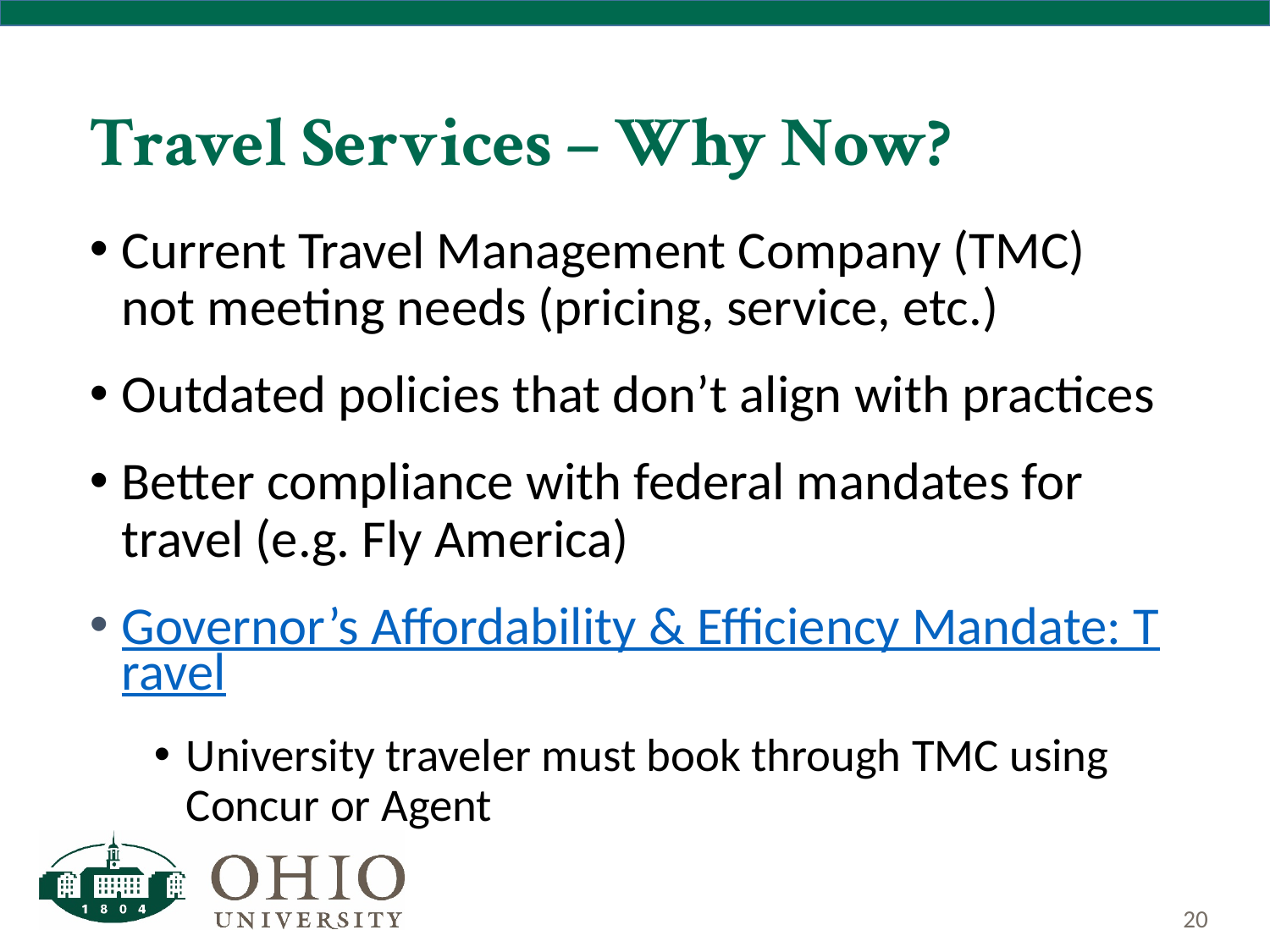

# Travel Services – Why Now?
Current Travel Management Company (TMC) not meeting needs (pricing, service, etc.)
Outdated policies that don’t align with practices
Better compliance with federal mandates for travel (e.g. Fly America)
Governor’s Affordability & Efficiency Mandate: Travel
University traveler must book through TMC using Concur or Agent